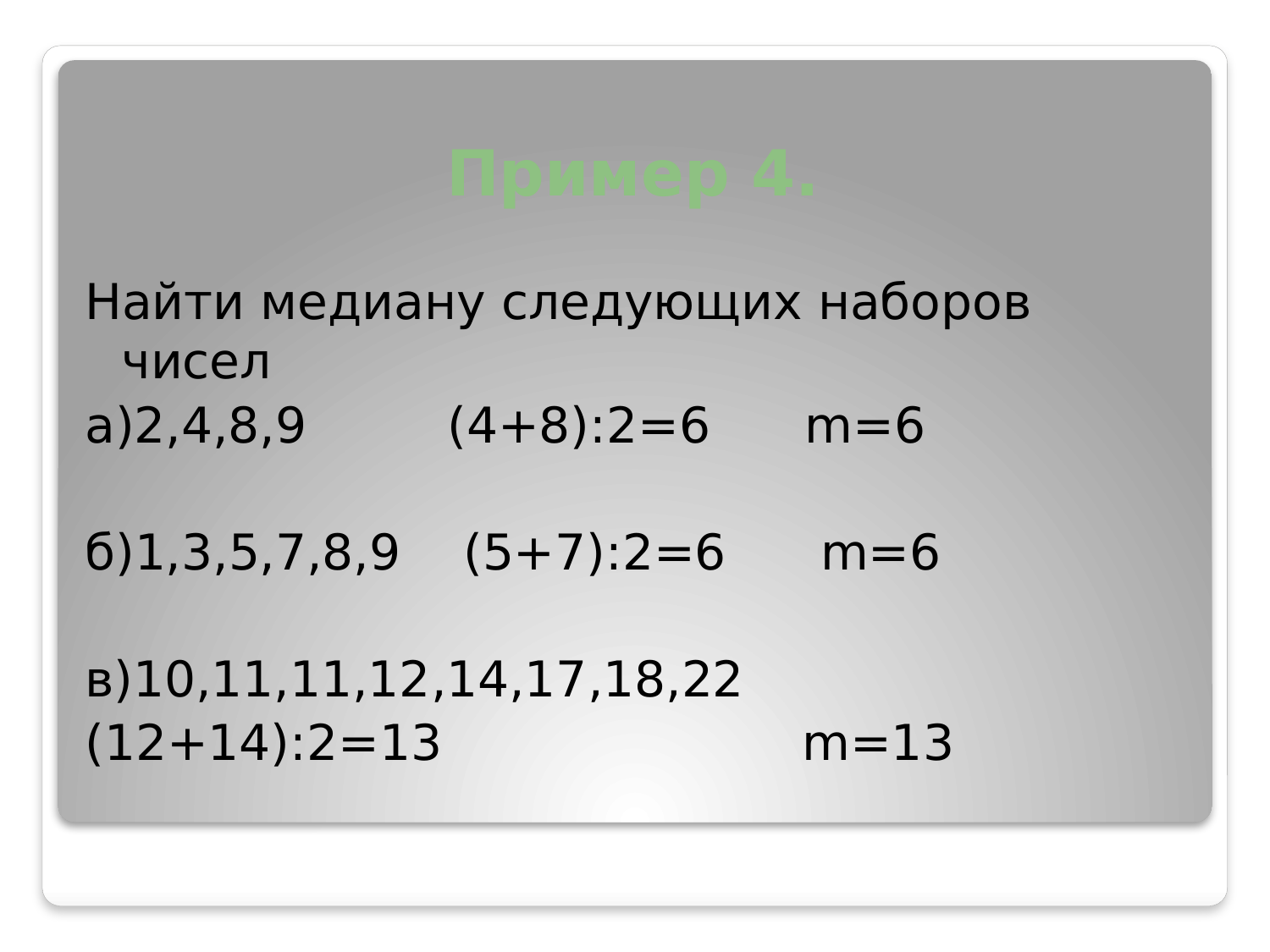

# Пример 4.
Найти медиану следующих наборов чисел
а)2,4,8,9         (4+8):2=6      m=6

б)1,3,5,7,8,9    (5+7):2=6      m=6

в)10,11,11,12,14,17,18,22
(12+14):2=13                       m=13